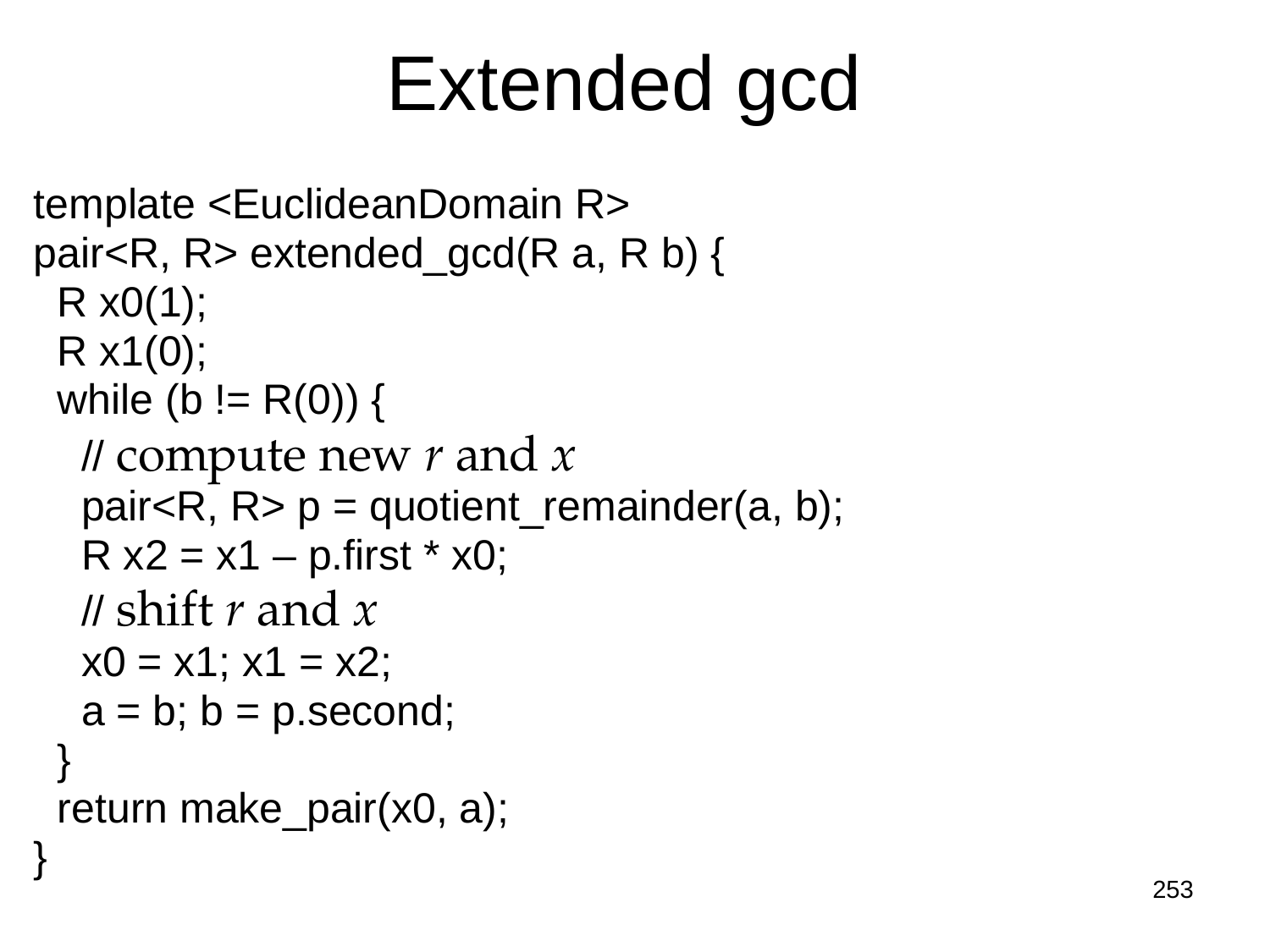

# Extended gcd
template <EuclideanDomain R>
pair<R, R> extended_gcd(R a, R b) {
  R x0(1);
  R x1(0);
  while (b != R(0)) {
    // compute new r and x
    pair<R, R> p = quotient_remainder(a, b);
    R x2 = x1 – p.first * x0;
    // shift r and x
    x0 = x1; x1 = x2;
    a = b; b = p.second;
  }
  return make_pair(x0, a);
}
253